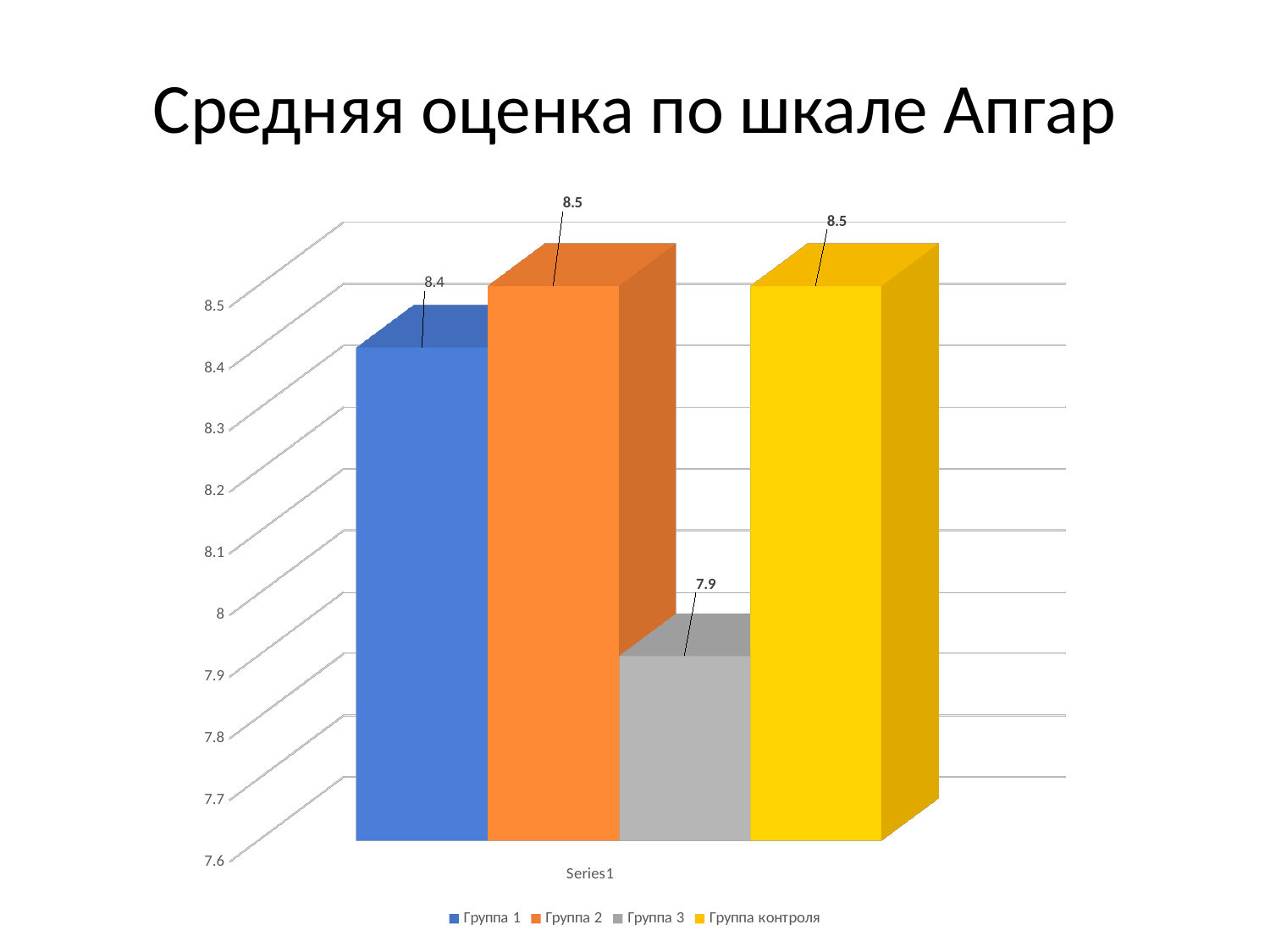

Средняя оценка по шкале Апгар

[unsupported chart]